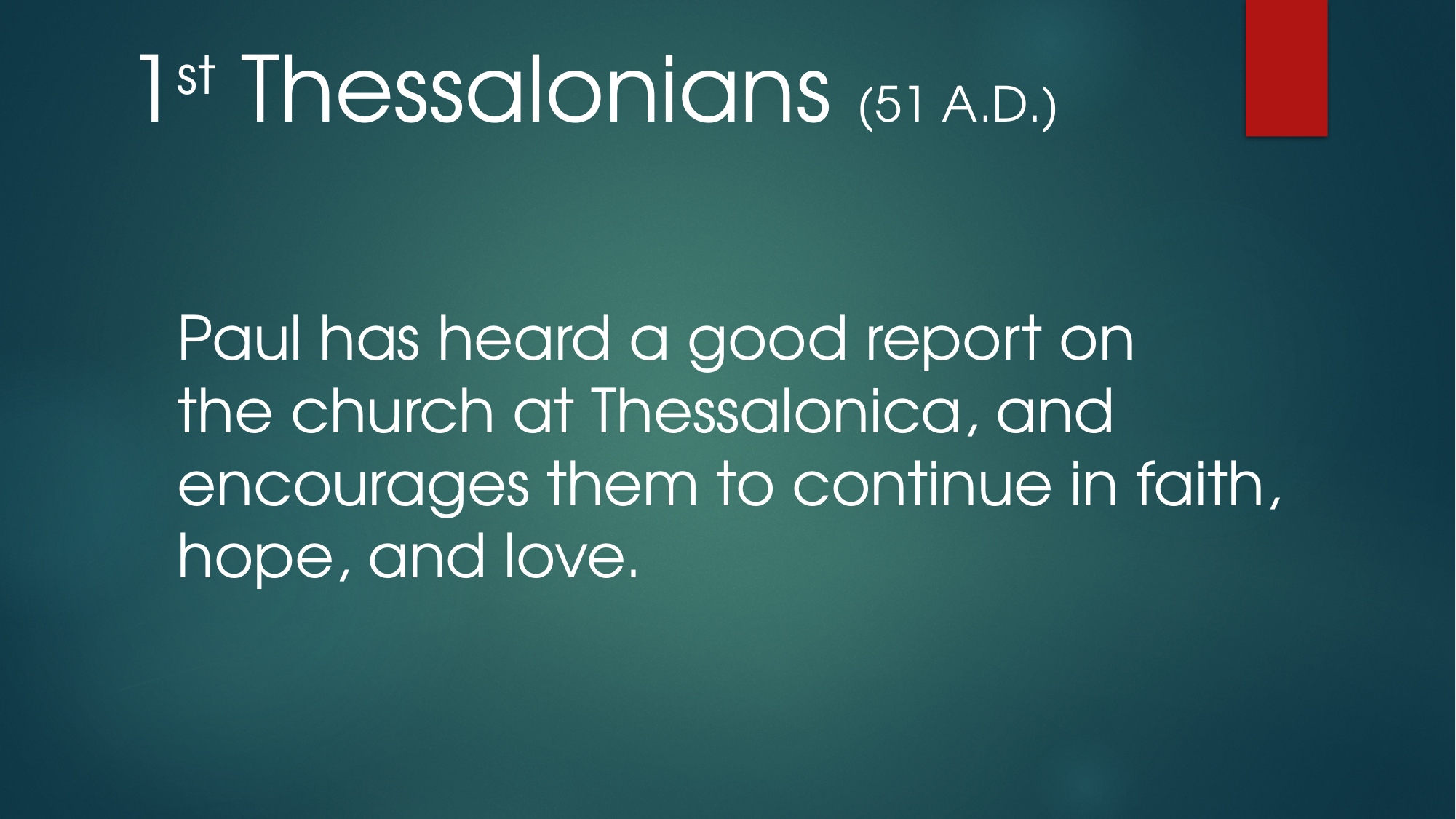

1st Thessalonians (51 A.D.)
Paul has heard a good report on
the church at Thessalonica, and
encourages them to continue in faith,
hope, and love.